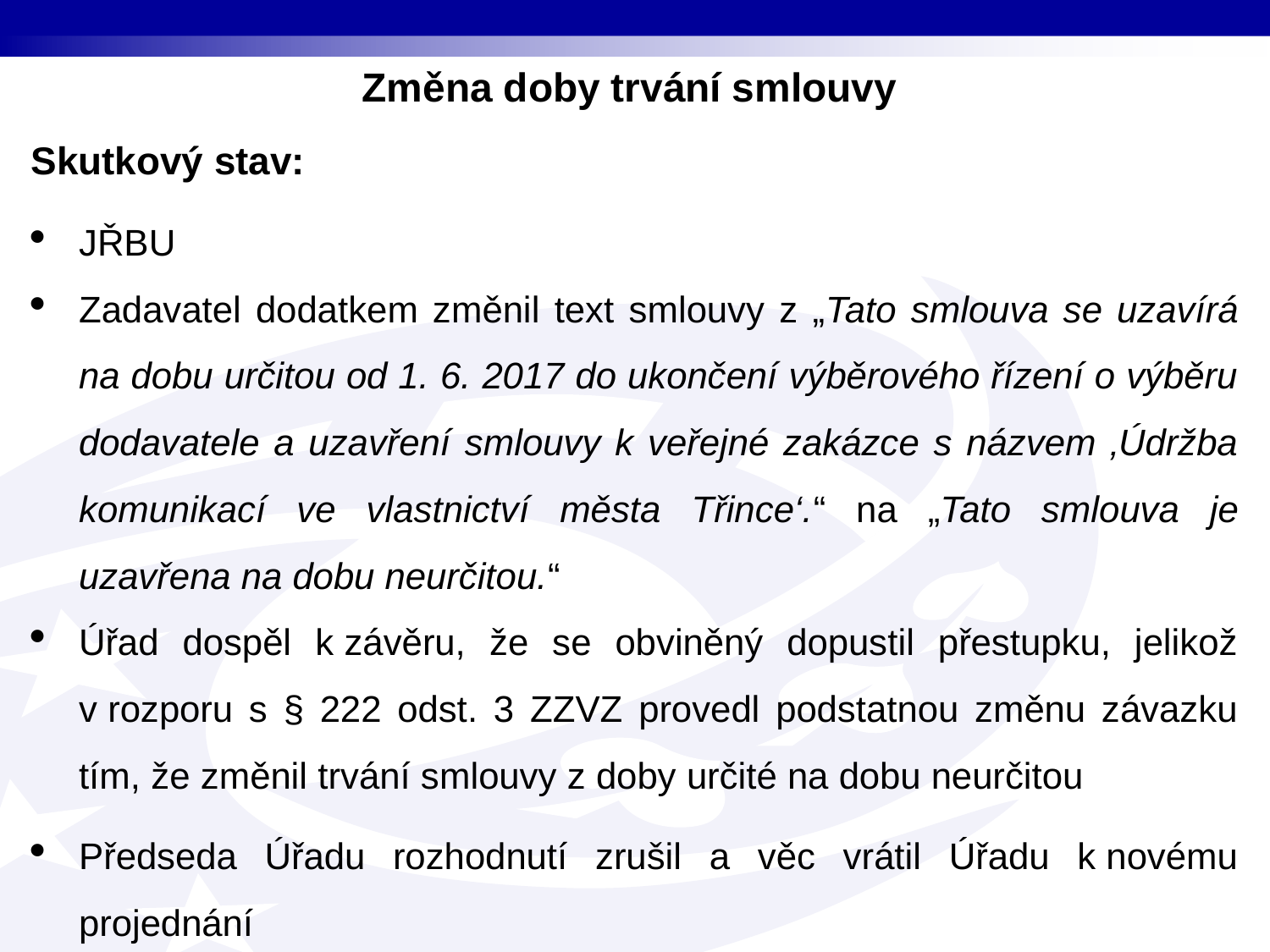

Změna doby trvání smlouvy
Skutkový stav:
JŘBU
Zadavatel dodatkem změnil text smlouvy z „Tato smlouva se uzavírá na dobu určitou od 1. 6. 2017 do ukončení výběrového řízení o výběru dodavatele a uzavření smlouvy k veřejné zakázce s názvem ‚Údržba komunikací ve vlastnictví města Třince‘.“ na „Tato smlouva je uzavřena na dobu neurčitou.“
Úřad dospěl k závěru, že se obviněný dopustil přestupku, jelikož v rozporu s § 222 odst. 3 ZZVZ provedl podstatnou změnu závazku tím, že změnil trvání smlouvy z doby určité na dobu neurčitou
Předseda Úřadu rozhodnutí zrušil a věc vrátil Úřadu k novému projednání